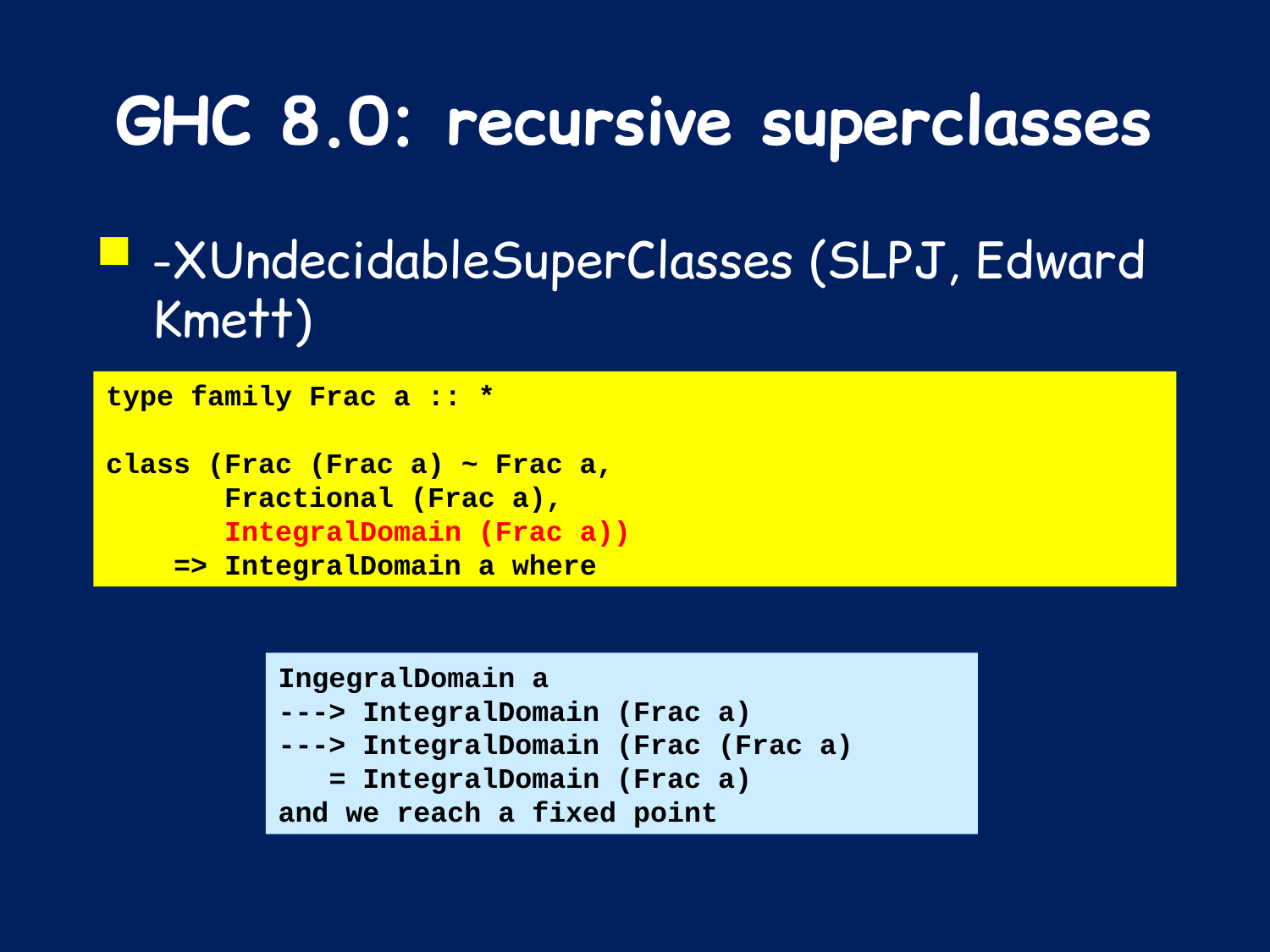

# GHC 8.0: recursive superclasses
-XUndecidableSuperClasses (SLPJ, Edward Kmett)
type family Frac a :: *

class (Frac (Frac a) ~ Frac a,
       Fractional (Frac a),
       IntegralDomain (Frac a))
    => IntegralDomain a where
IngegralDomain a
---> IntegralDomain (Frac a)
---> IntegralDomain (Frac (Frac a)
   = IntegralDomain (Frac a)
and we reach a fixed point